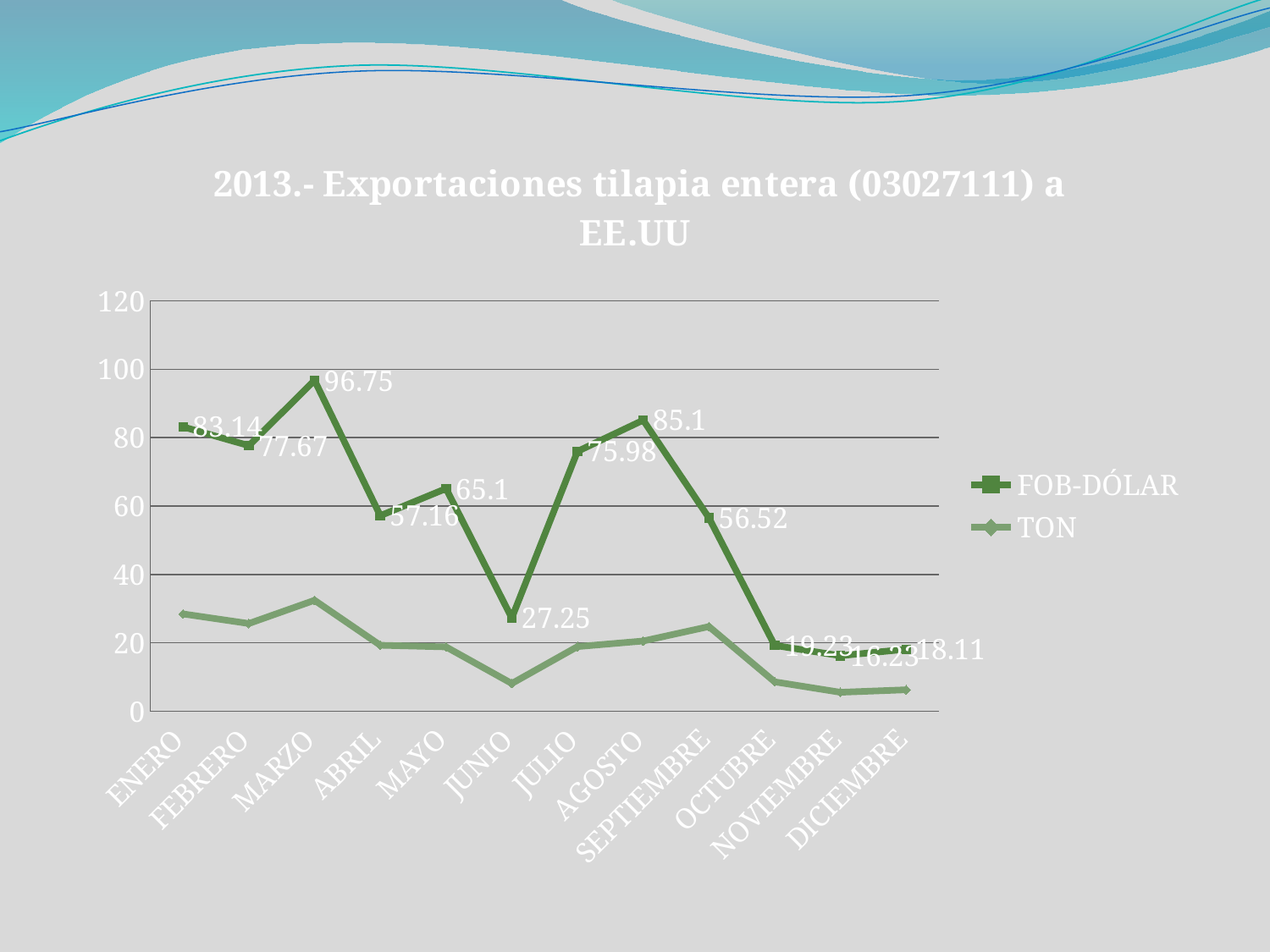

### Chart: 2013.- Exportaciones tilapia entera (03027111) a EE.UU

| Category | FOB-DÓLAR  | TON  |
|---|---|---|
| ENERO  | 83.14 | 28.439999999999987 |
| FEBRERO  | 77.66999999999999 | 25.64 |
| MARZO  | 96.75 | 32.43 |
| ABRIL  | 57.16000000000001 | 19.279999999999987 |
| MAYO  | 65.1 | 18.8 |
| JUNIO  | 27.25 | 8.1 |
| JULIO  | 75.98 | 18.88 |
| AGOSTO  | 85.1 | 20.52 |
| SEPTIEMBRE  | 56.52 | 24.74 |
| OCTUBRE  | 19.23 | 8.58 |
| NOVIEMBRE  | 16.23 | 5.53 |
| DICIEMBRE  | 18.11000000000002 | 6.26 |